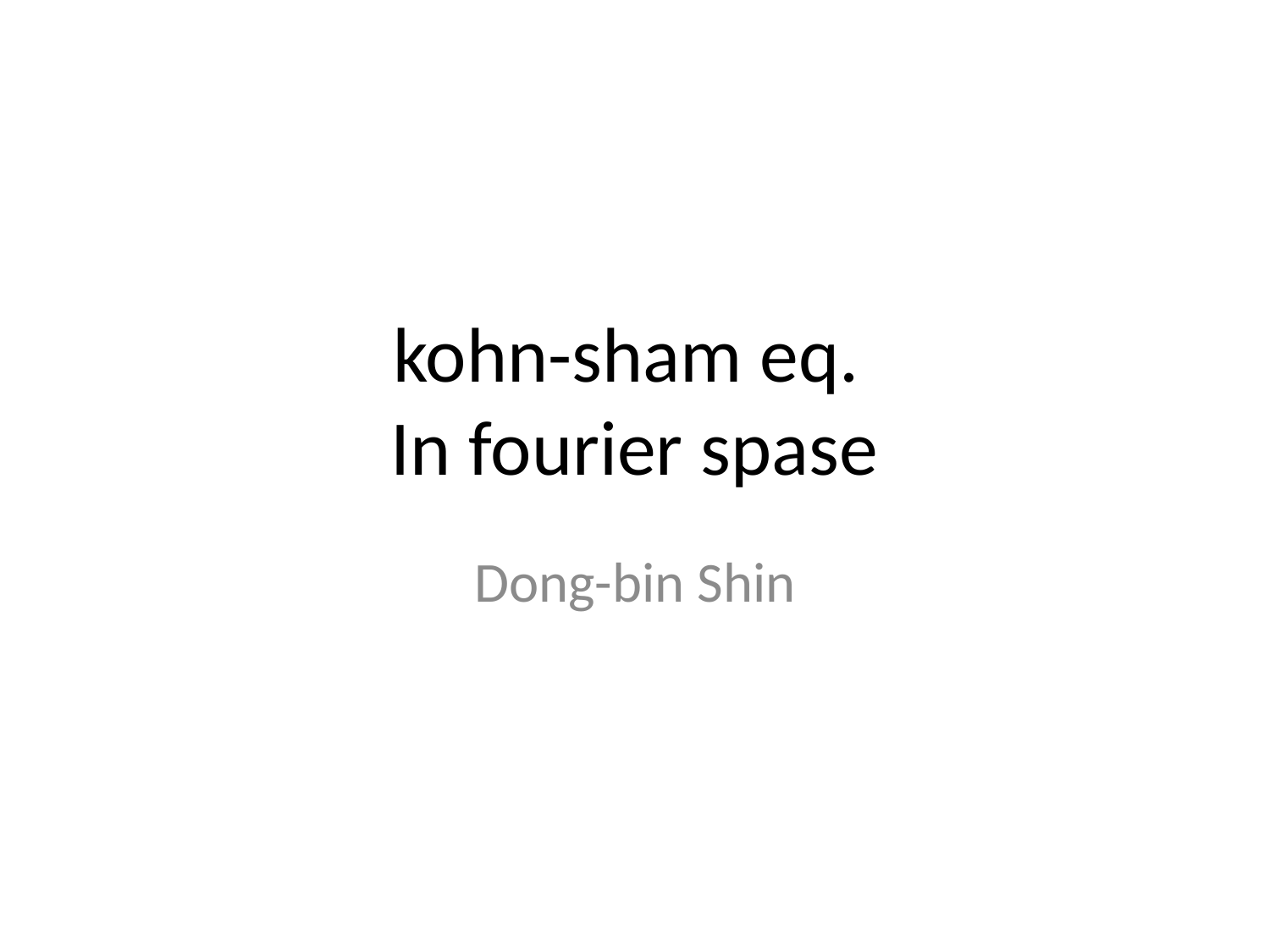

# kohn-sham eq. In fourier spase
Dong-bin Shin